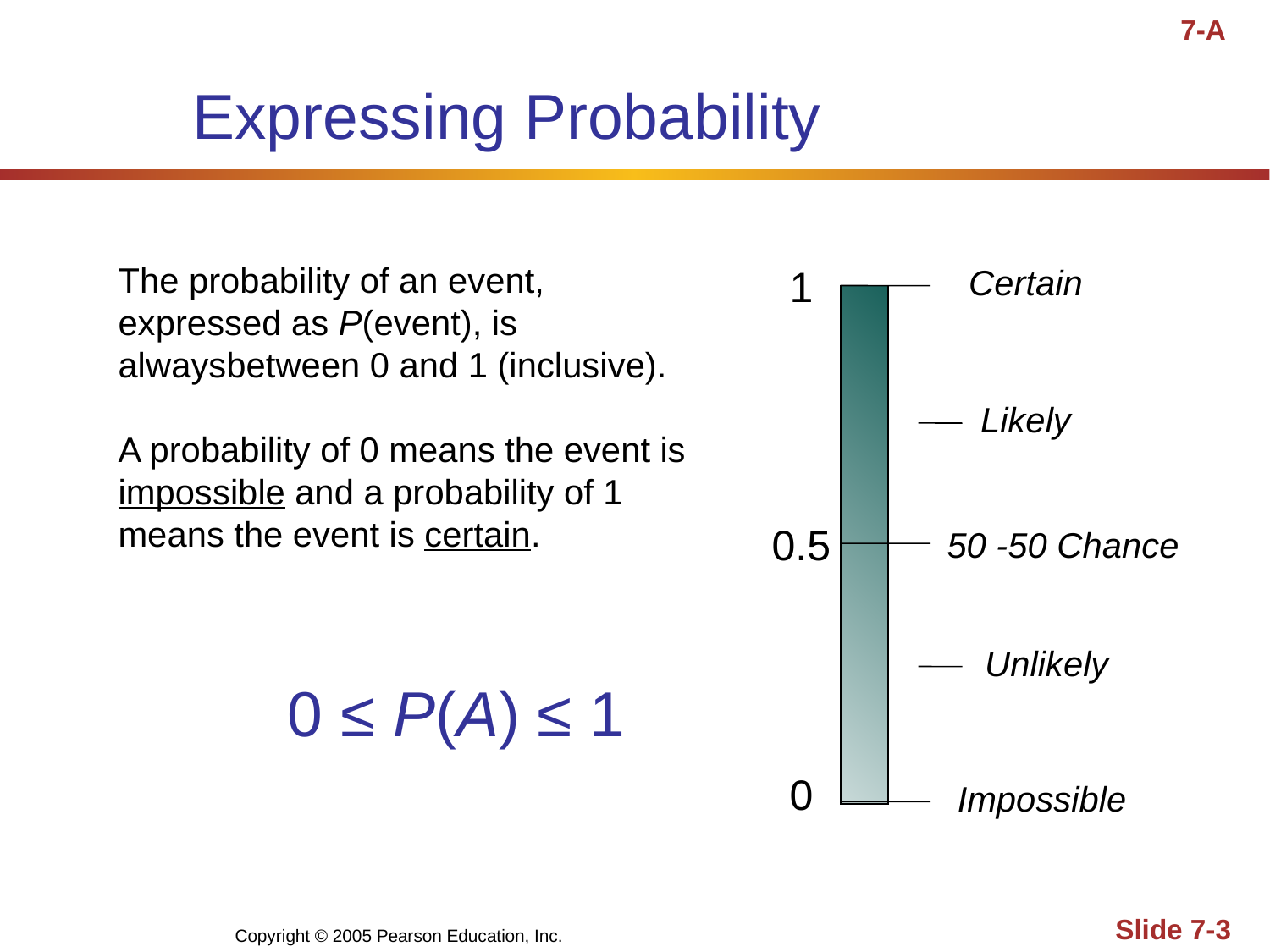

7-A
# Expressing Probability

The probability of an event,
expressed as P(event), is
alwaysbetween 0 and 1 (inclusive).

A probability of 0 means the event is impossible and a probability of 1
means the event is certain.
1
Certain

Likely

0.5
50 -50 Chance

Unlikely

0
Impossible

0 ≤ P(A) ≤ 1
Copyright © 2005 Pearson Education, Inc.
Slide 7-3